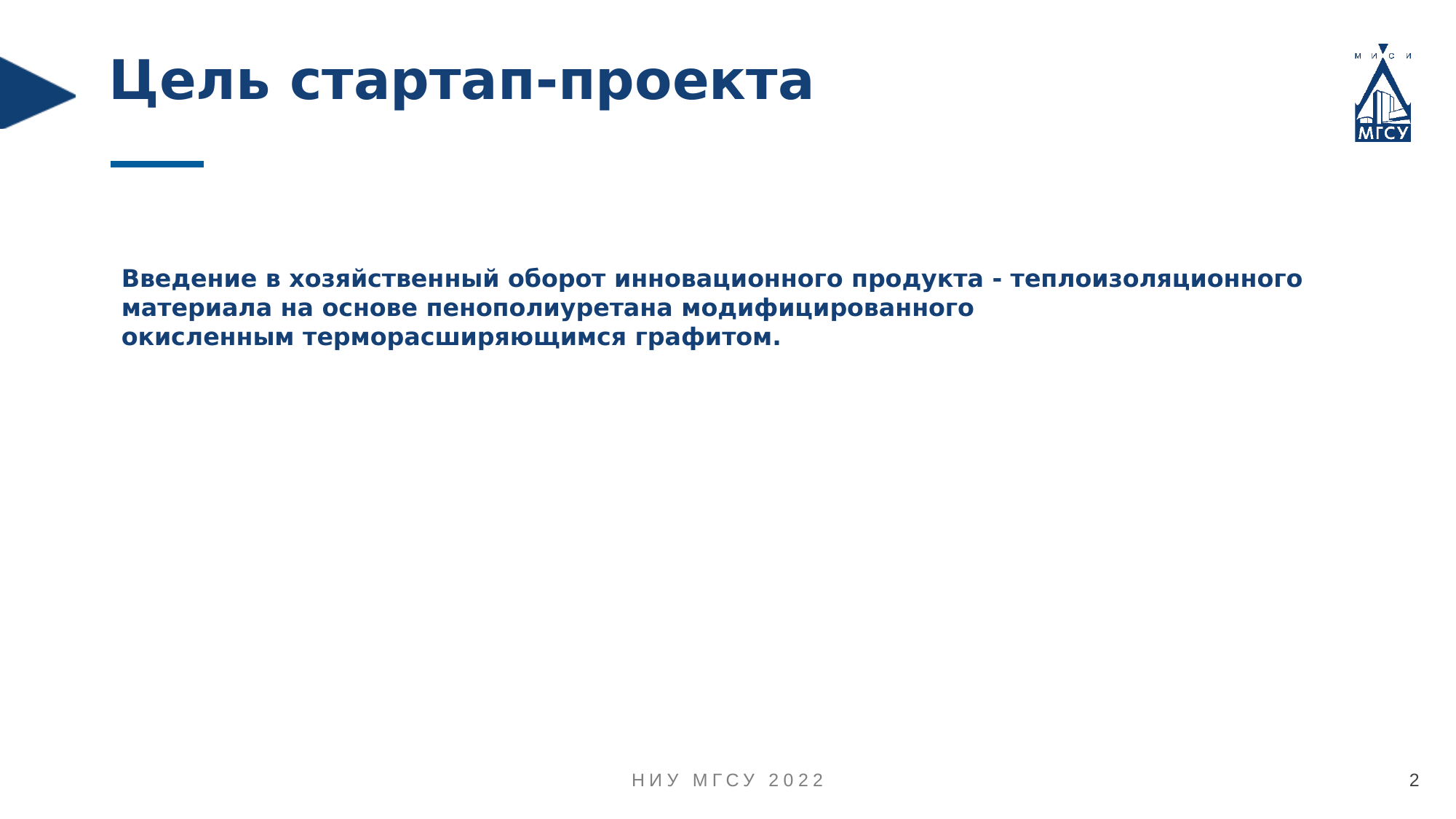

Цель стартап-проекта
Введение в хозяйственный оборот инновационного продукта - теплоизоляционного
материала на основе пенополиуретана модифицированного
окисленным терморасширяющимся графитом.